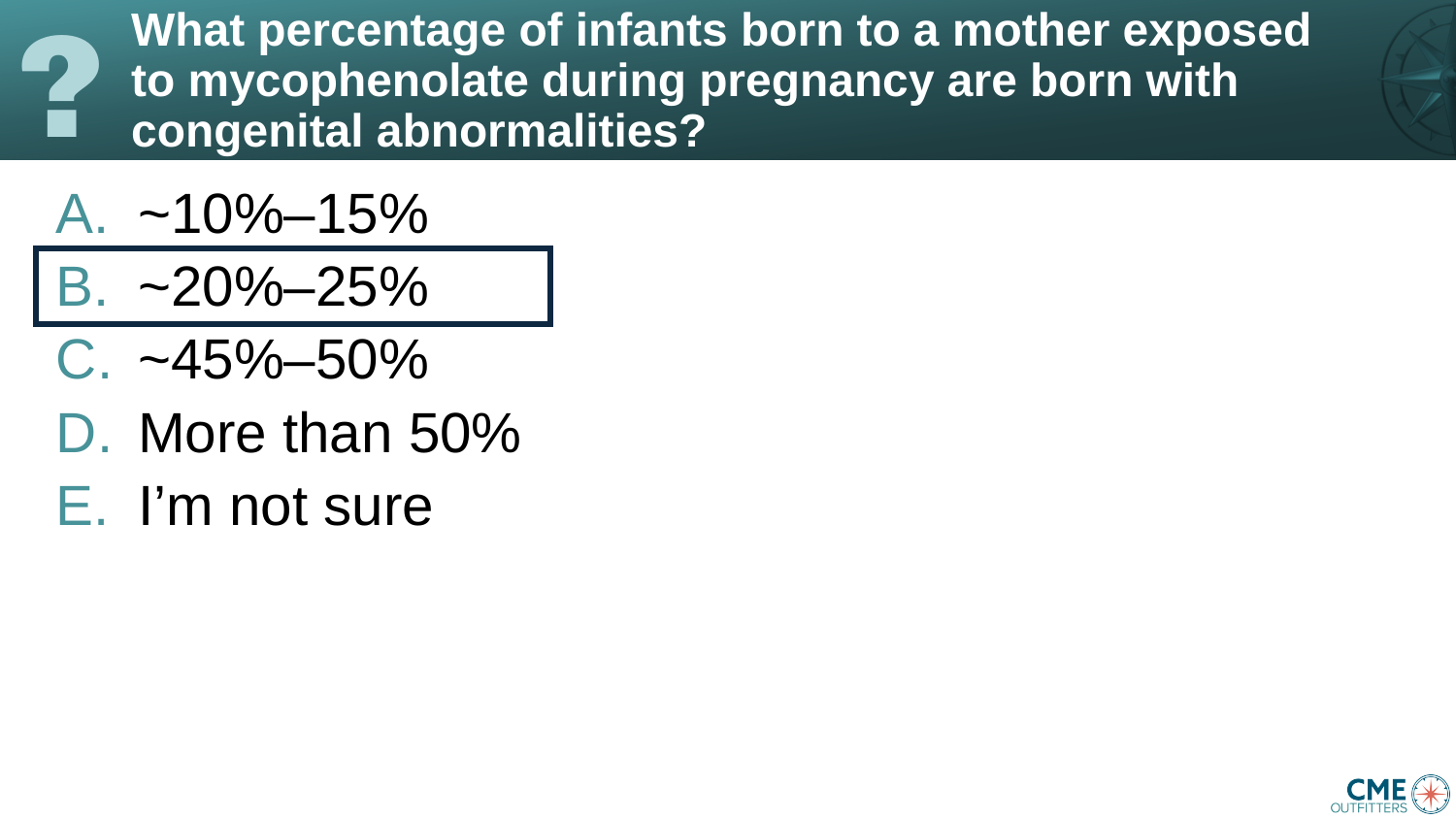

?
# What percentage of infants born to a mother exposed to mycophenolate during pregnancy are born with congenital abnormalities?
~10%–15%
~20%–25%
~45%–50%
More than 50%
I’m not sure